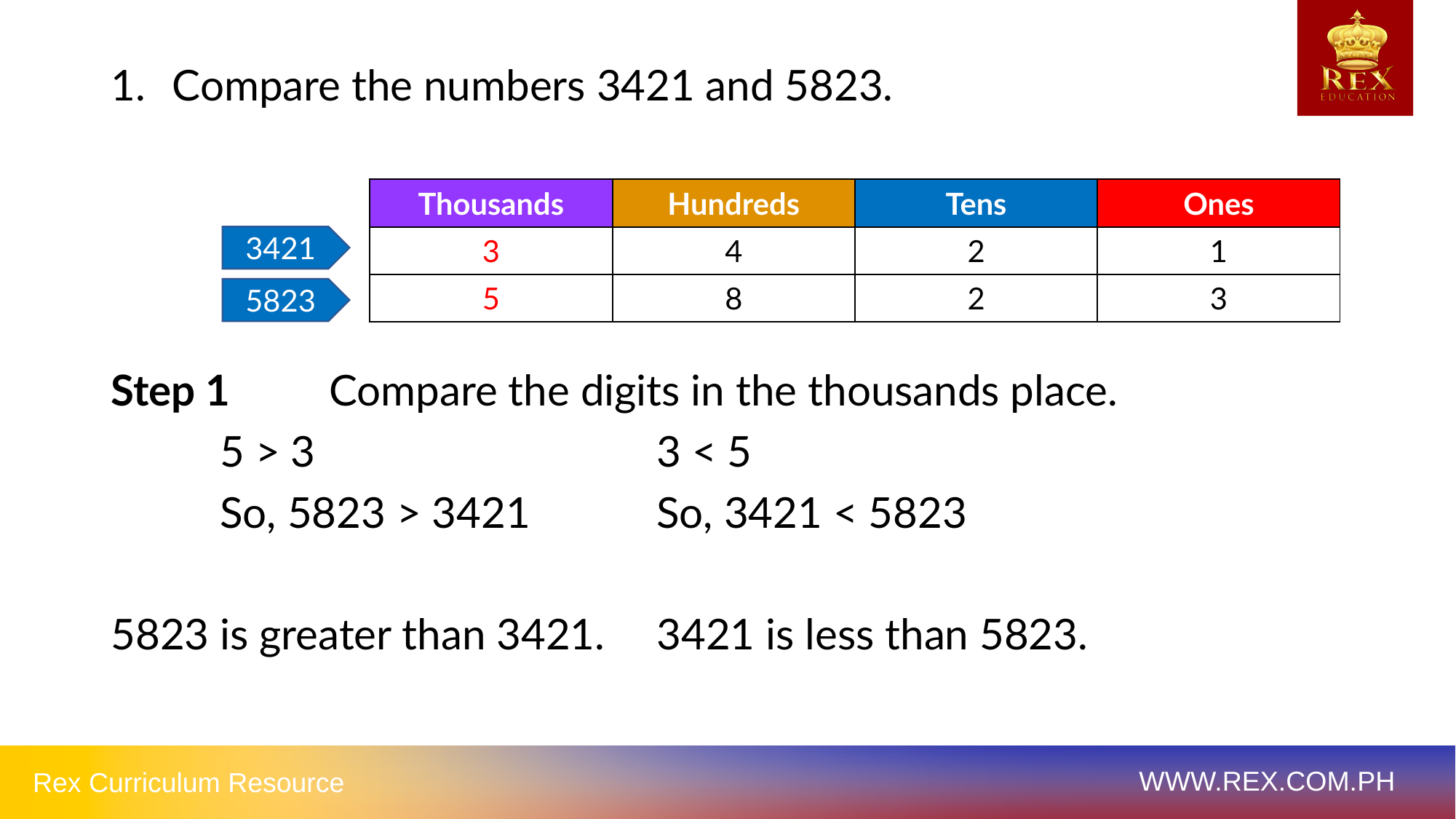

Compare the numbers 3421 and 5823.

Step 1 	Compare the digits in the thousands place.
	5 > 3 				3 < 5
	So, 5823 > 3421 		So, 3421 < 5823

5823 is greater than 3421. 	3421 is less than 5823.

| Thousands | Hundreds | Tens | Ones |
| --- | --- | --- | --- |
| 3 | 4 | 2 | 1 |
| 5 | 8 | 2 | 3 |
3421
5823